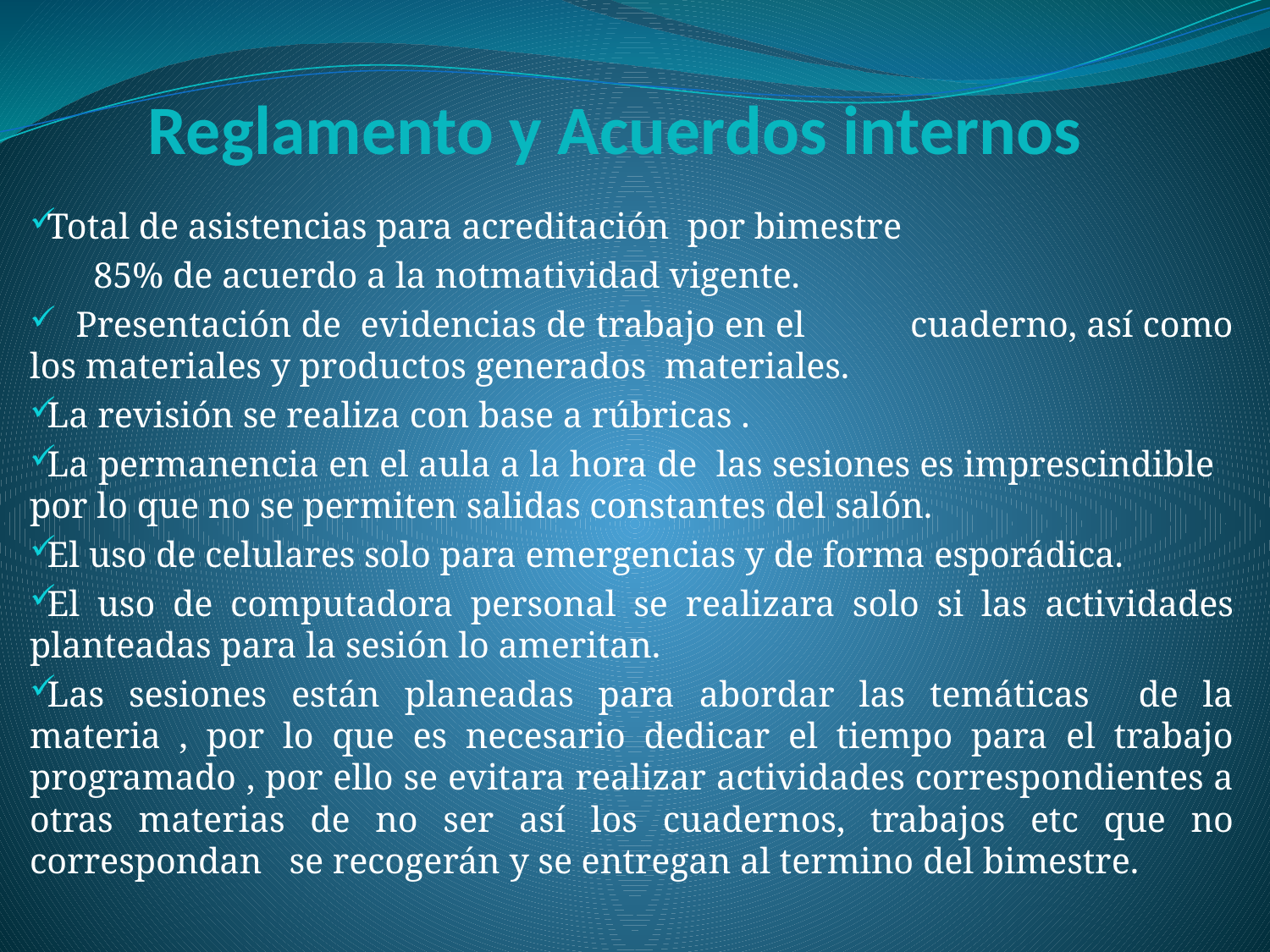

# Reglamento y Acuerdos internos
Total de asistencias para acreditación  por bimestre
       85% de acuerdo a la notmatividad vigente.
   Presentación de  evidencias de trabajo en el           cuaderno, así como los materiales y productos generados  materiales.
La revisión se realiza con base a rúbricas .
La permanencia en el aula a la hora de  las sesiones es imprescindible   por lo que no se permiten salidas constantes del salón.
El uso de celulares solo para emergencias y de forma esporádica.
El uso de computadora personal se realizara solo si las actividades planteadas para la sesión lo ameritan.
Las sesiones están planeadas para abordar las temáticas  de la materia , por lo que es necesario dedicar el tiempo para el trabajo programado , por ello se evitara realizar actividades correspondientes a otras materias de no ser así los cuadernos, trabajos etc que no correspondan   se recogerán y se entregan al termino del bimestre.